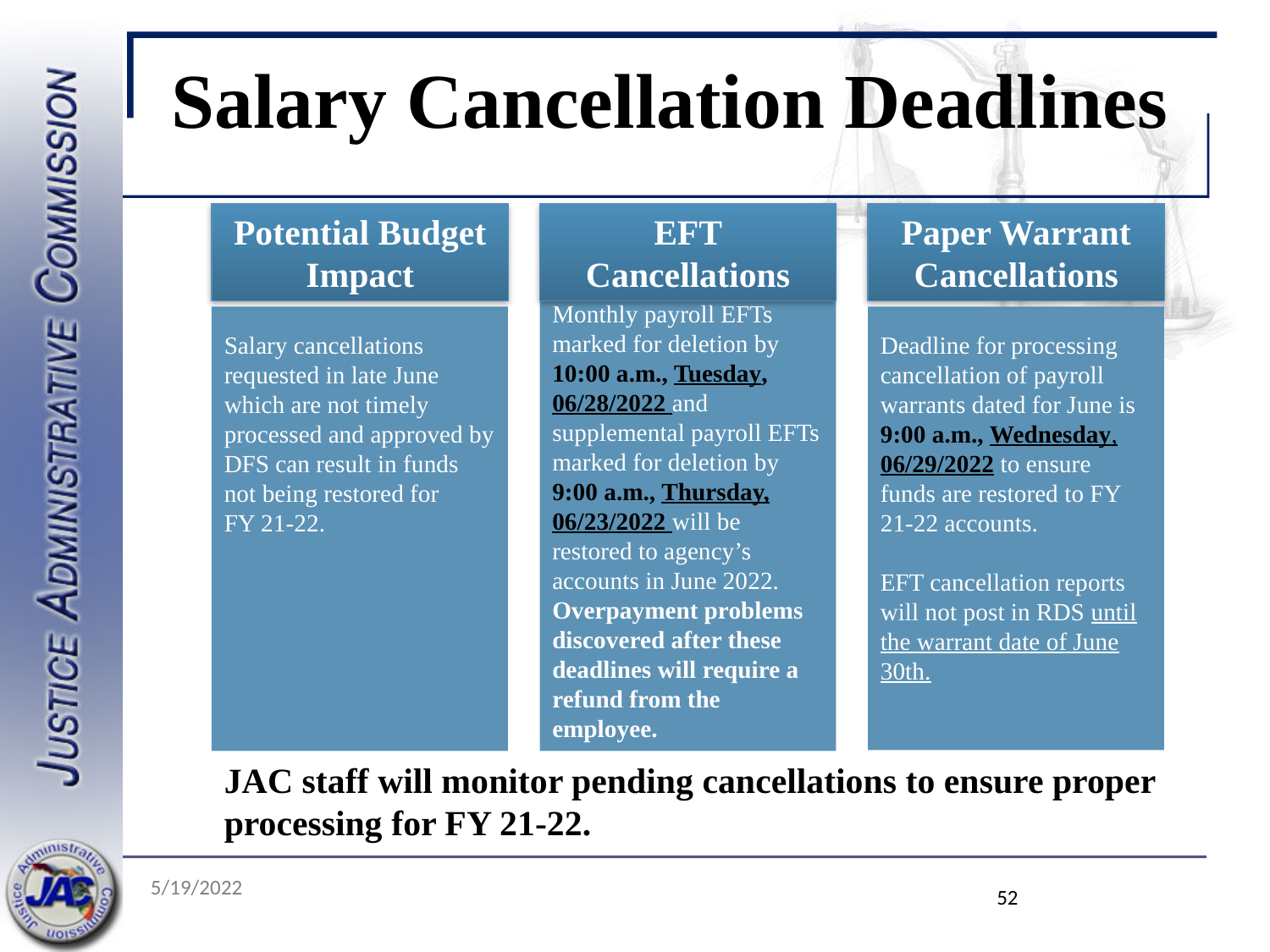

# Salary Cancellation Deadlines
Potential Budget Impact
EFT Cancellations
Paper Warrant Cancellations

Monthly payroll EFTs marked for deletion by 10:00 a.m., Tuesday, 06/28/2022 and supplemental payroll EFTs marked for deletion by 9:00 a.m., Thursday, 06/23/2022 will be restored to agency’s accounts in June 2022.  Overpayment problems discovered after these deadlines will require a refund from the employee.

Salary cancellations requested in late June which are not timely processed and approved by DFS can result in funds not being restored for
FY 21-22.

Deadline for processing cancellation of payroll warrants dated for June is 9:00 a.m., Wednesday, 06/29/2022 to ensure funds are restored to FY 21-22 accounts.

EFT cancellation reports will not post in RDS until the warrant date of June 30th.
JAC staff will monitor pending cancellations to ensure proper processing for FY 21-22.
5/19/2022
52